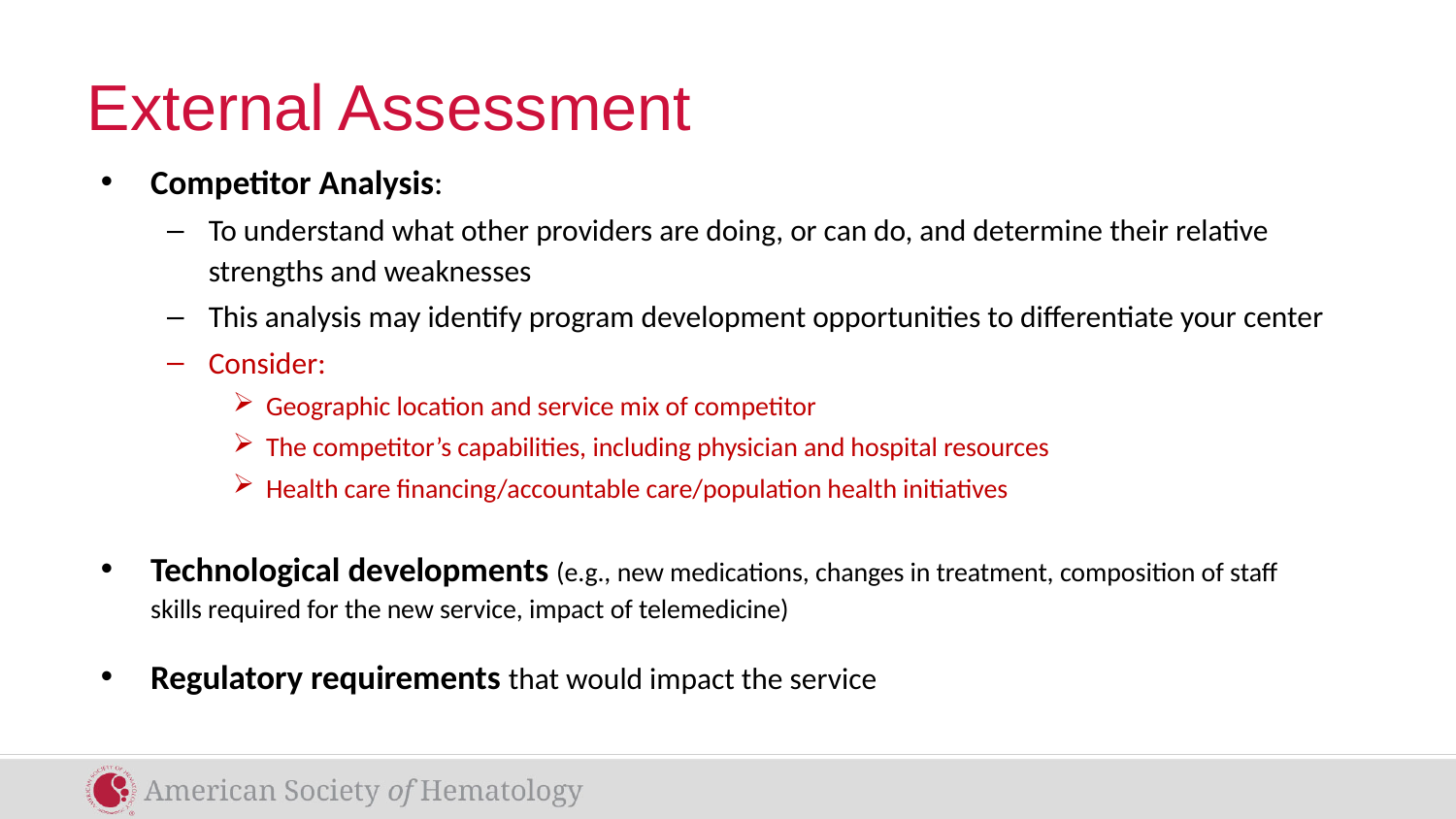

# External Assessment
Competitor Analysis:
To understand what other providers are doing, or can do, and determine their relative strengths and weaknesses
This analysis may identify program development opportunities to differentiate your center
Consider:
Geographic location and service mix of competitor
The competitor’s capabilities, including physician and hospital resources
Health care financing/accountable care/population health initiatives

Technological developments (e.g., new medications, changes in treatment, composition of staff skills required for the new service, impact of telemedicine)

Regulatory requirements that would impact the service